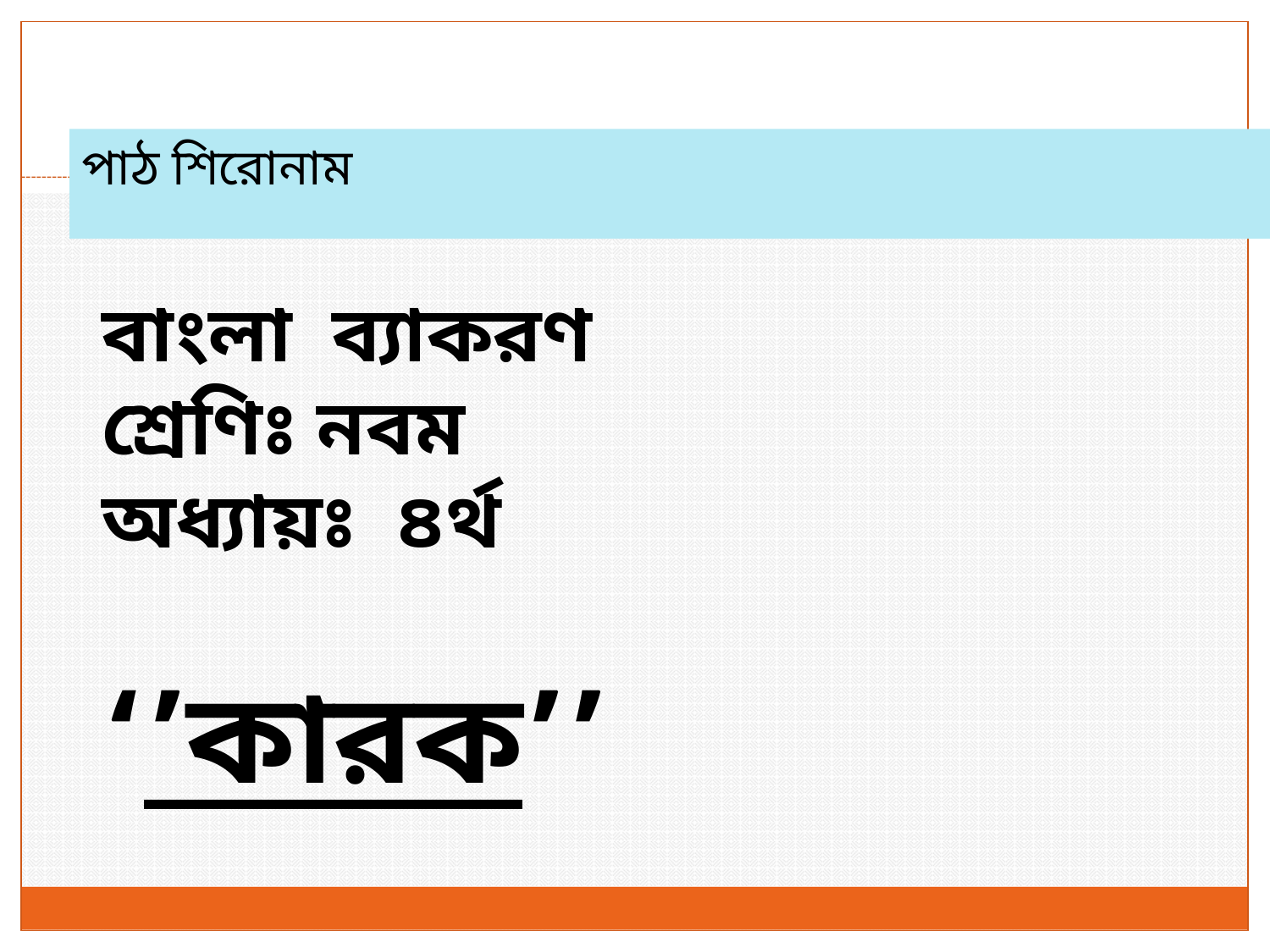

পাঠ শিরোনাম

বাংলা  ব্যাকরণ
শ্রেণিঃ নবম
অধ্যায়ঃ  ৪র্থ
                              ‘’কারক’’